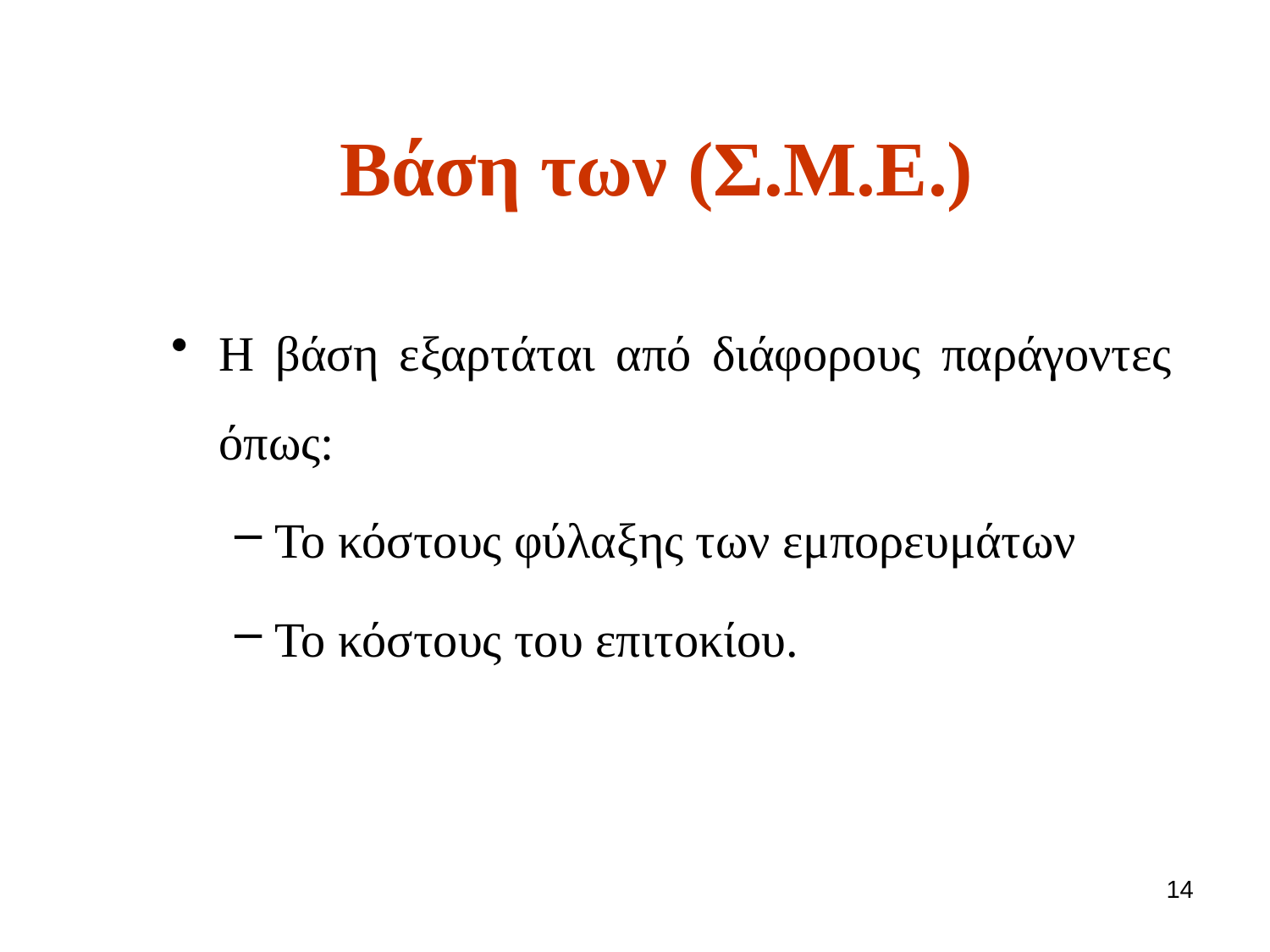

# Βάση των (Σ.Μ.Ε.)
Η βάση εξαρτάται από διάφορους παράγοντες όπως:
To κόστους φύλαξης των εμπορευμάτων
To κόστους του επιτοκίου.
14